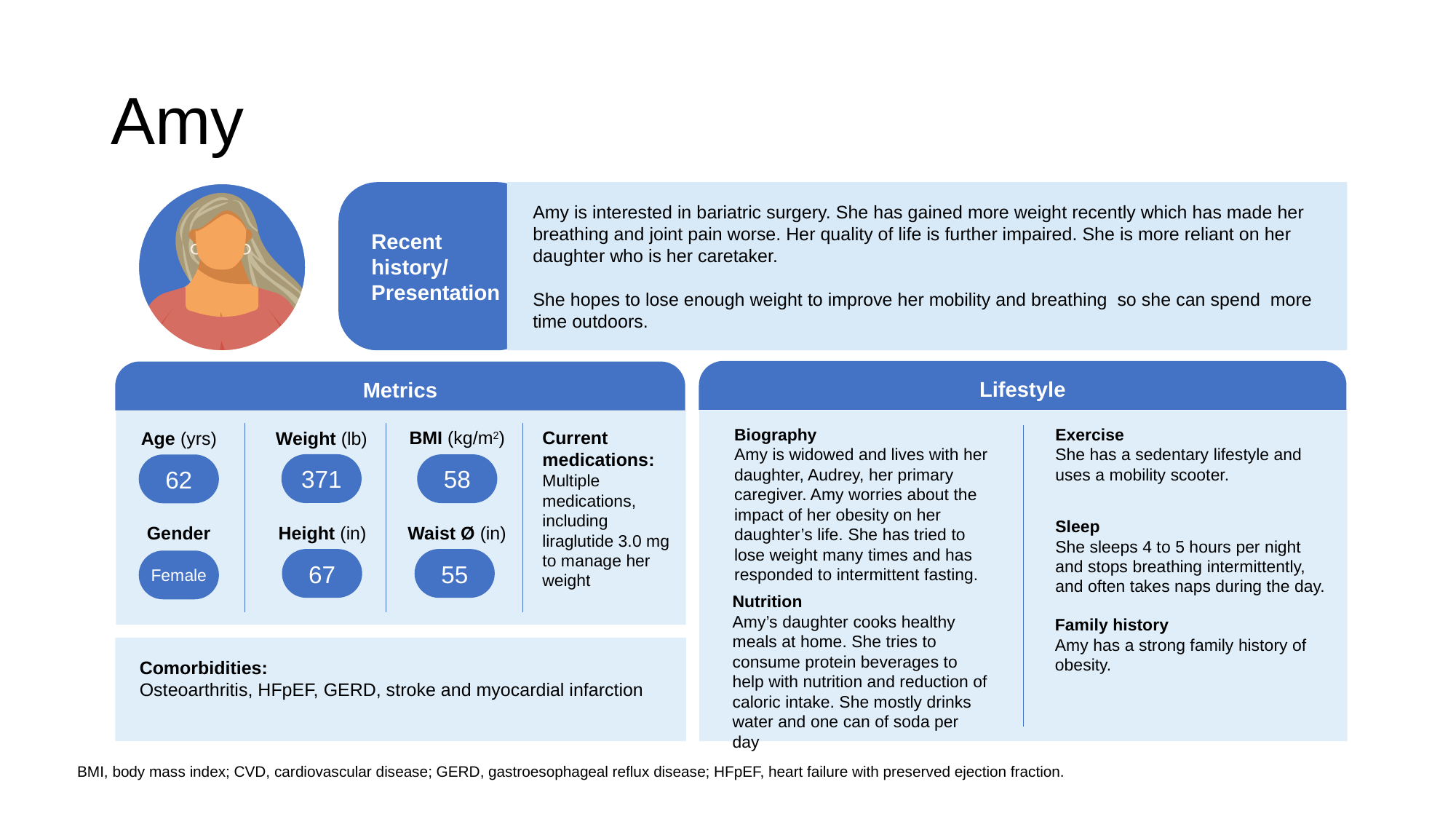

# Amy

Recent history/
Presentation
Amy is interested in bariatric surgery. She has gained more weight recently which has made her breathing and joint pain worse. Her quality of life is further impaired. She is more reliant on her daughter who is her caretaker.

She hopes to lose enough weight to improve her mobility and breathing  so she can spend  more time outdoors.
Lifestyle
Metrics

Biography
Amy is widowed and lives with her daughter, Audrey, her primary caregiver. Amy worries about the impact of her obesity on her daughter’s life. She has tried to lose weight many times and has responded to intermittent fasting.
Exercise
She has a sedentary lifestyle and uses a mobility scooter.
Current medications:
Multiple medications, including liraglutide 3.0 mg to manage her weight
BMI (kg/m2)
Age (yrs)
Weight (lb)
371
58
62
Sleep
She sleeps 4 to 5 hours per night and stops breathing intermittently, and often takes naps during the day.
Gender
Waist Ø (in)
Height (in)
67
55
Female
Nutrition
Amy’s daughter cooks healthy meals at home. She tries to consume protein beverages to help with nutrition and reduction of caloric intake. She mostly drinks water and one can of soda per day
Family history
Amy has a strong family history of obesity.

Comorbidities:
Osteoarthritis, HFpEF, GERD, stroke and myocardial infarction
BMI, body mass index; CVD, cardiovascular disease; GERD, gastroesophageal reflux disease; HFpEF, heart failure with preserved ejection fraction.